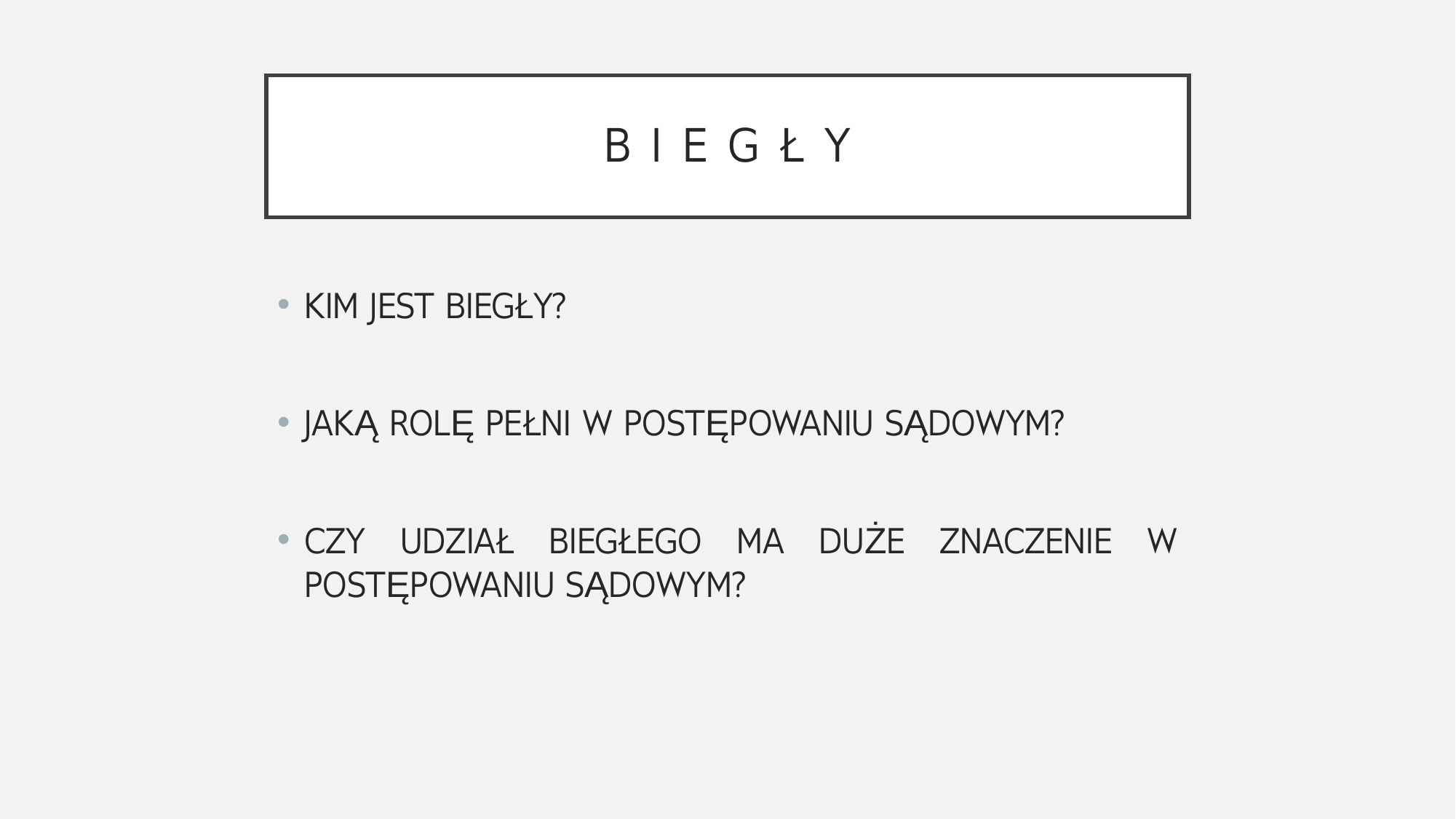

# B I E G Ł Y
KIM JEST BIEGŁY?

JAKĄ ROLĘ PEŁNI W POSTĘPOWANIU SĄDOWYM?

CZY UDZIAŁ BIEGŁEGO MA DUŻE ZNACZENIE W POSTĘPOWANIU SĄDOWYM?